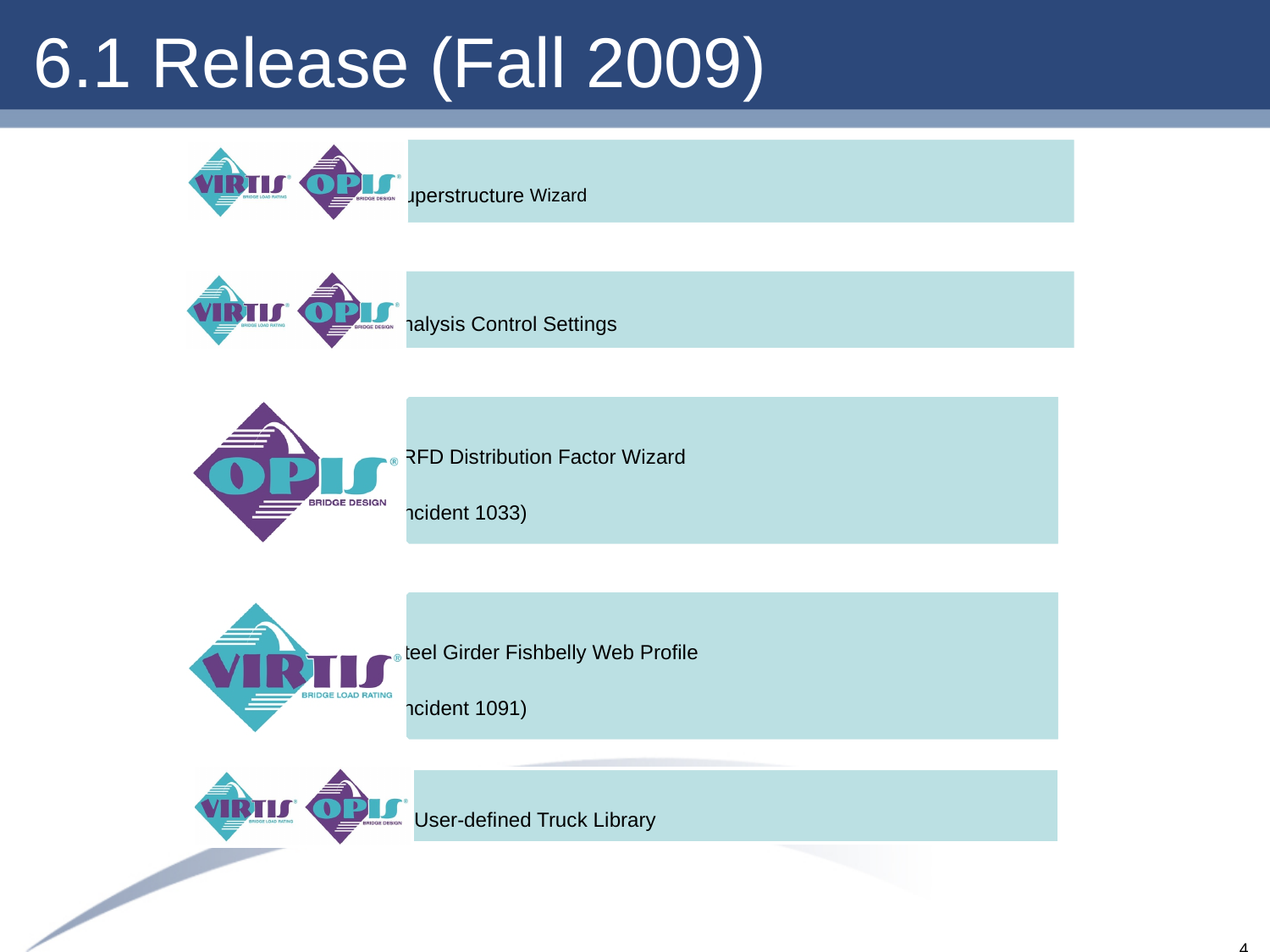

# 6.1 Release (Fall 2009)
Superstructure Wizard
Analysis Control Settings
LRFD Distribution Factor Wizard
(Incident 1033)
Steel Girder Fishbelly Web Profile
(Incident 1091)
User-defined Truck Library